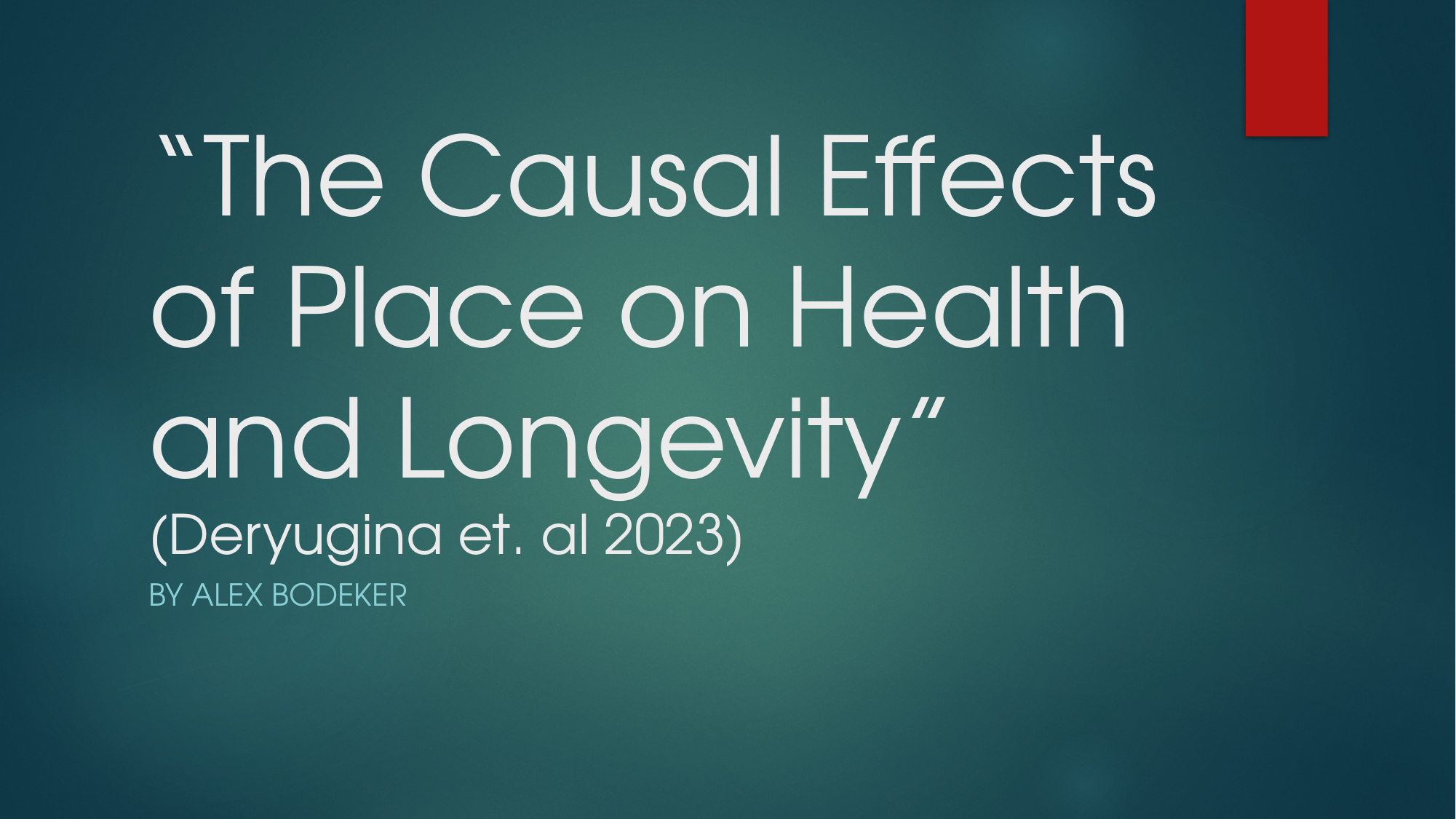

# “The Causal Effects of Place on Health and Longevity” (Deryugina et. al 2023)
By Alex bodeker